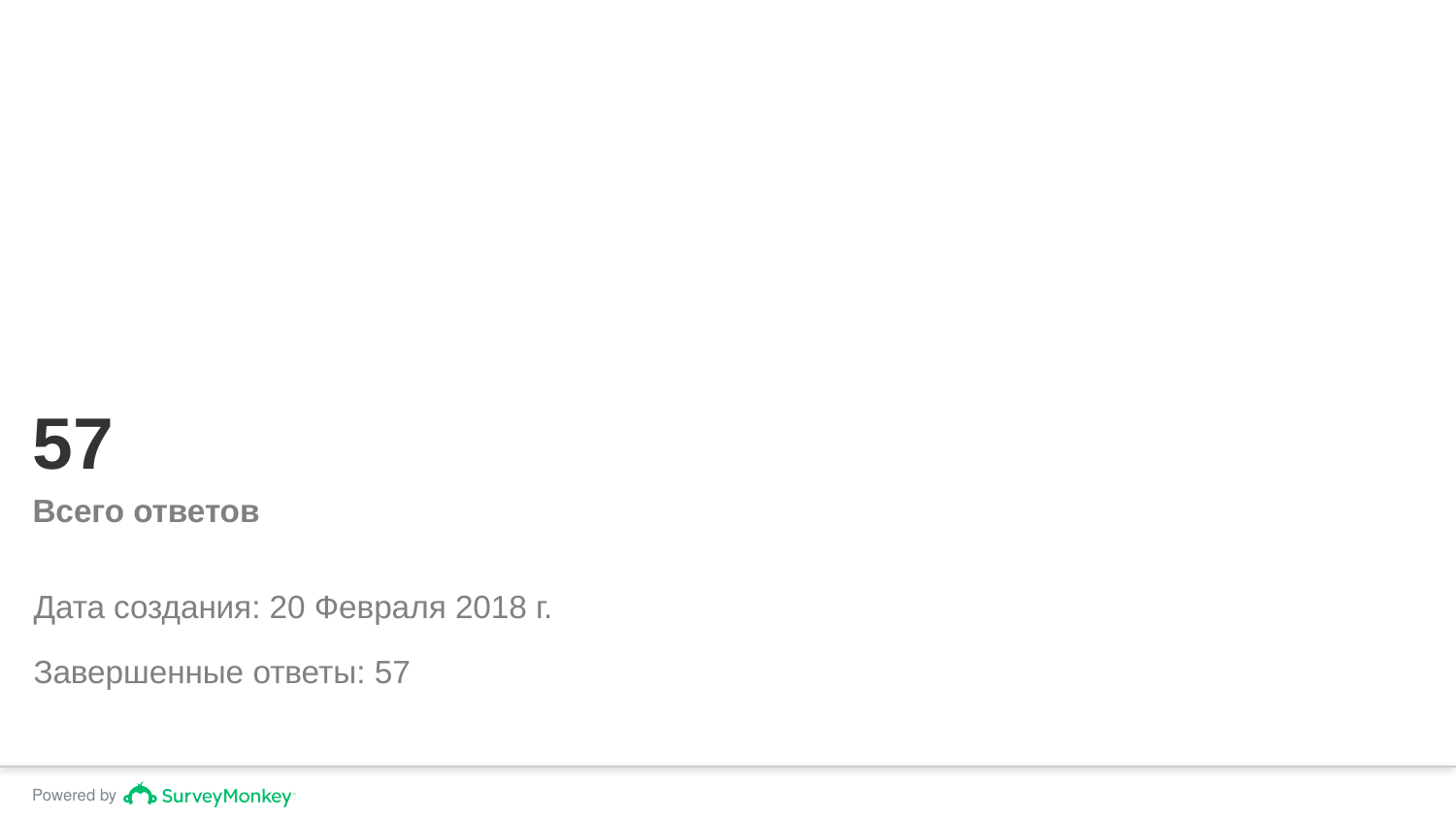

# 57
Всего ответов
Дата создания: 20 Февраля 2018 г.
Завершенные ответы: 57